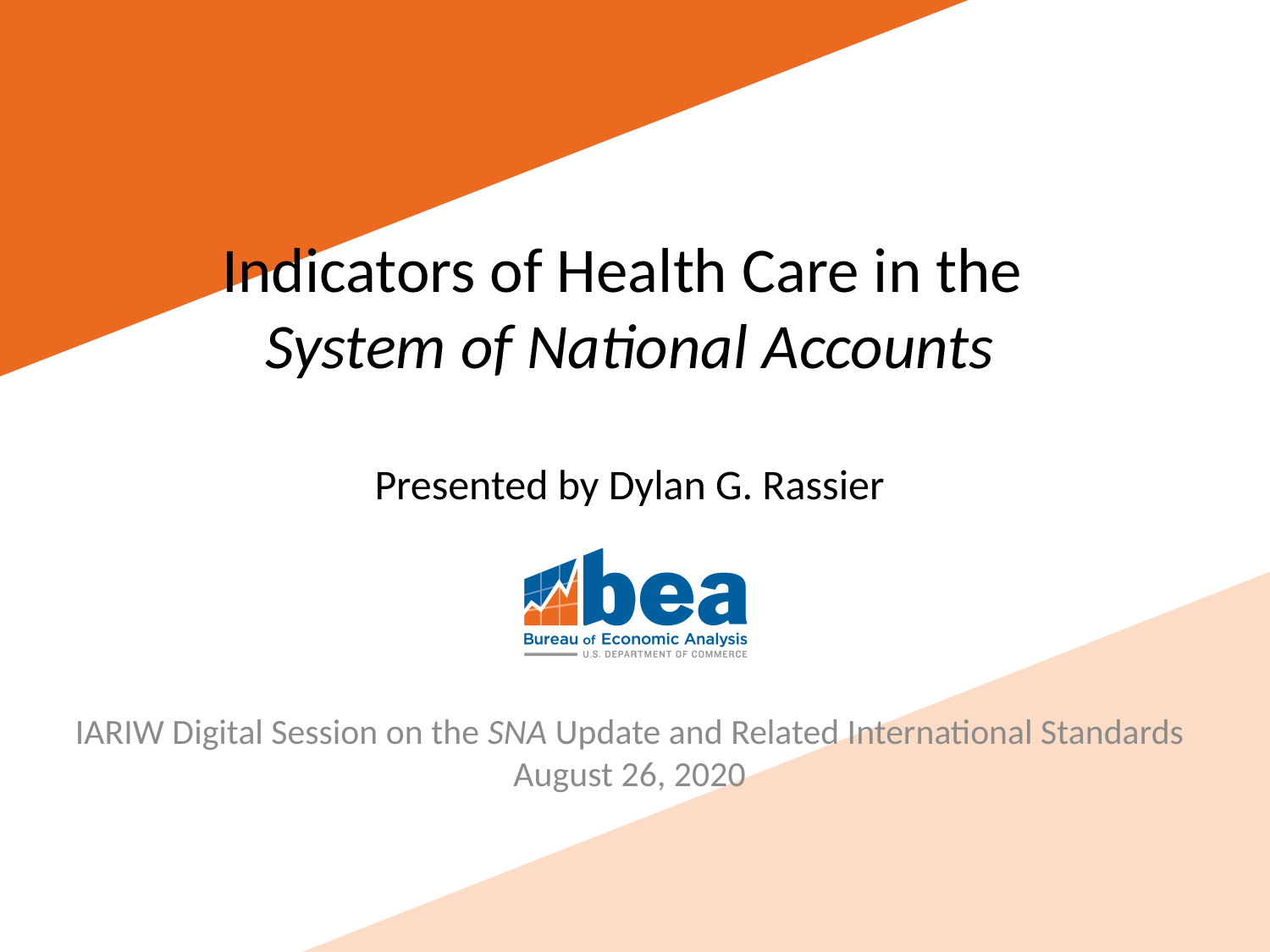

# Indicators of Health Care in the System of National Accounts Presented by Dylan G. Rassier
IARIW Digital Session on the SNA Update and Related International Standards
August 26, 2020